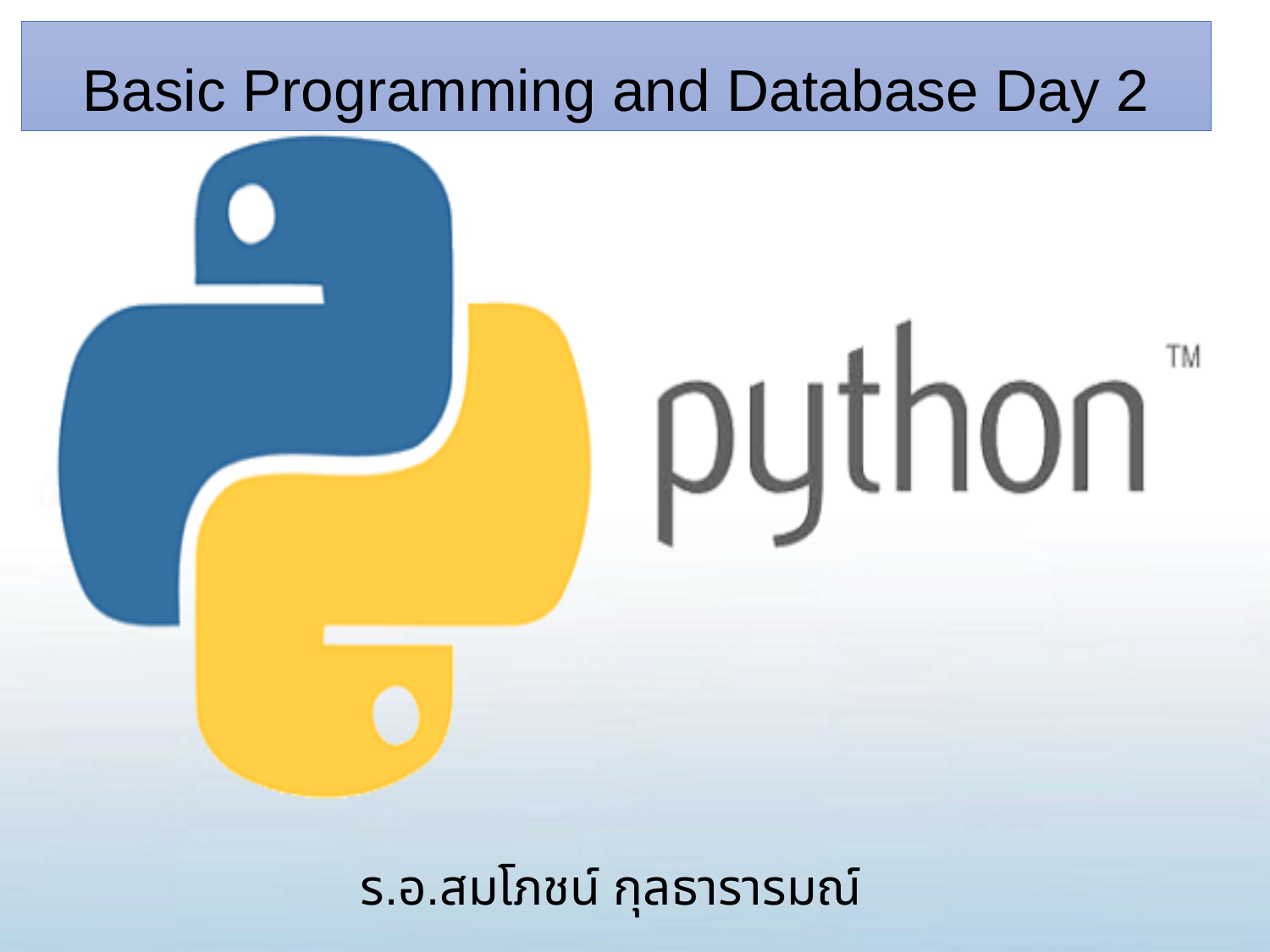

# Basic Programming and Database Day 2
ร.อ.สมโภชน์ กุลธารารมณ์